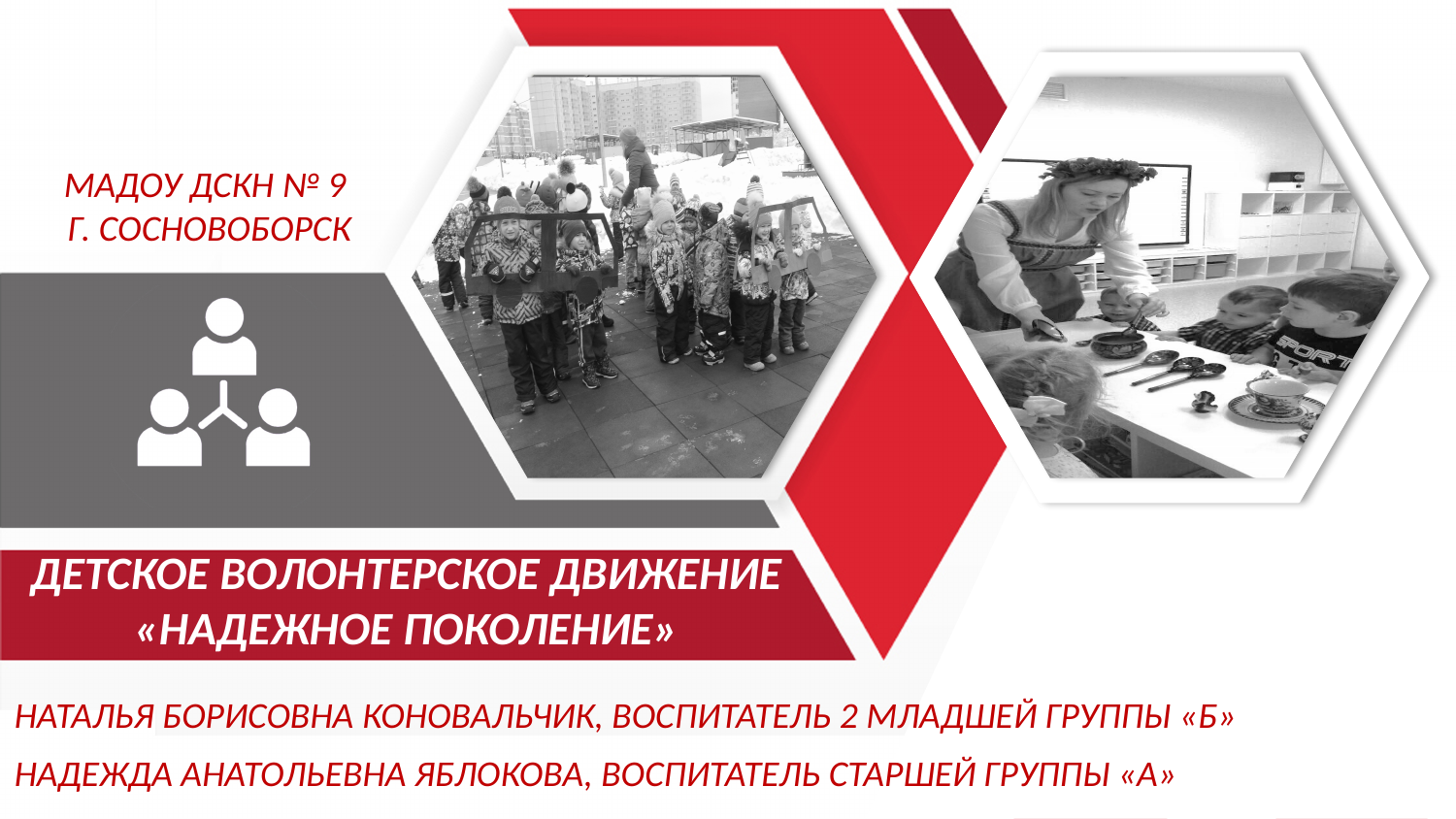

МАДОУ ДСКН № 9
Г. СОСНОВОБОРСК

ДЕТСКОЕ ВОЛОНТЕРСКОЕ ДВИЖЕНИЕ
«НАДЕЖНОЕ ПОКОЛЕНИЕ»

НАТАЛЬЯ БОРИСОВНА КОНОВАЛЬЧИК, ВОСПИТАТЕЛЬ 2 МЛАДШЕЙ ГРУППЫ «Б»

НАДЕЖДА АНАТОЛЬЕВНА ЯБЛОКОВА, ВОСПИТАТЕЛЬ СТАРШЕЙ ГРУППЫ «А»